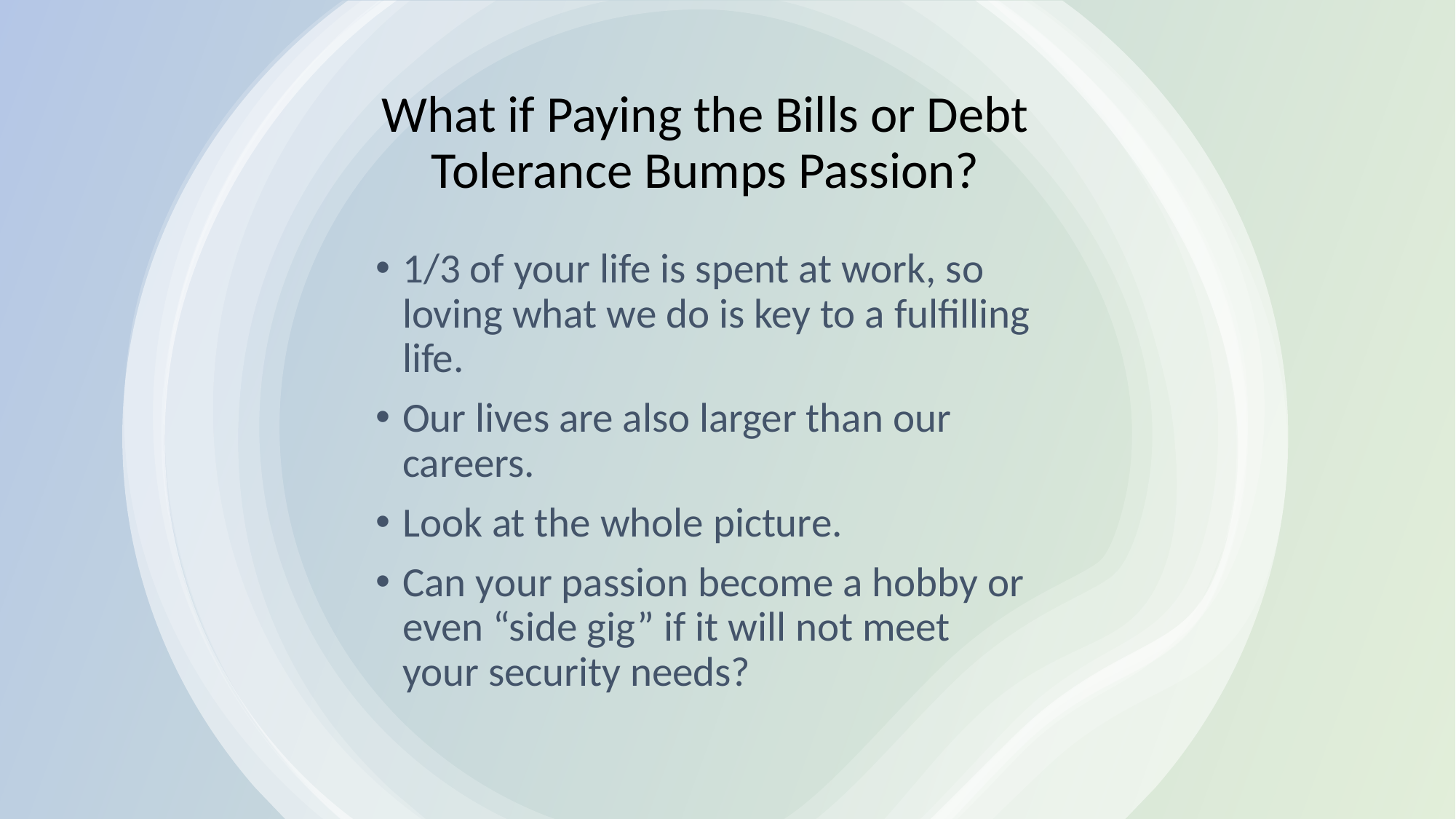

# What if Paying the Bills or Debt Tolerance Bumps Passion?
1/3 of your life is spent at work, so loving what we do is key to a fulfilling life.
Our lives are also larger than our careers.
Look at the whole picture.
Can your passion become a hobby or even “side gig” if it will not meet your security needs?